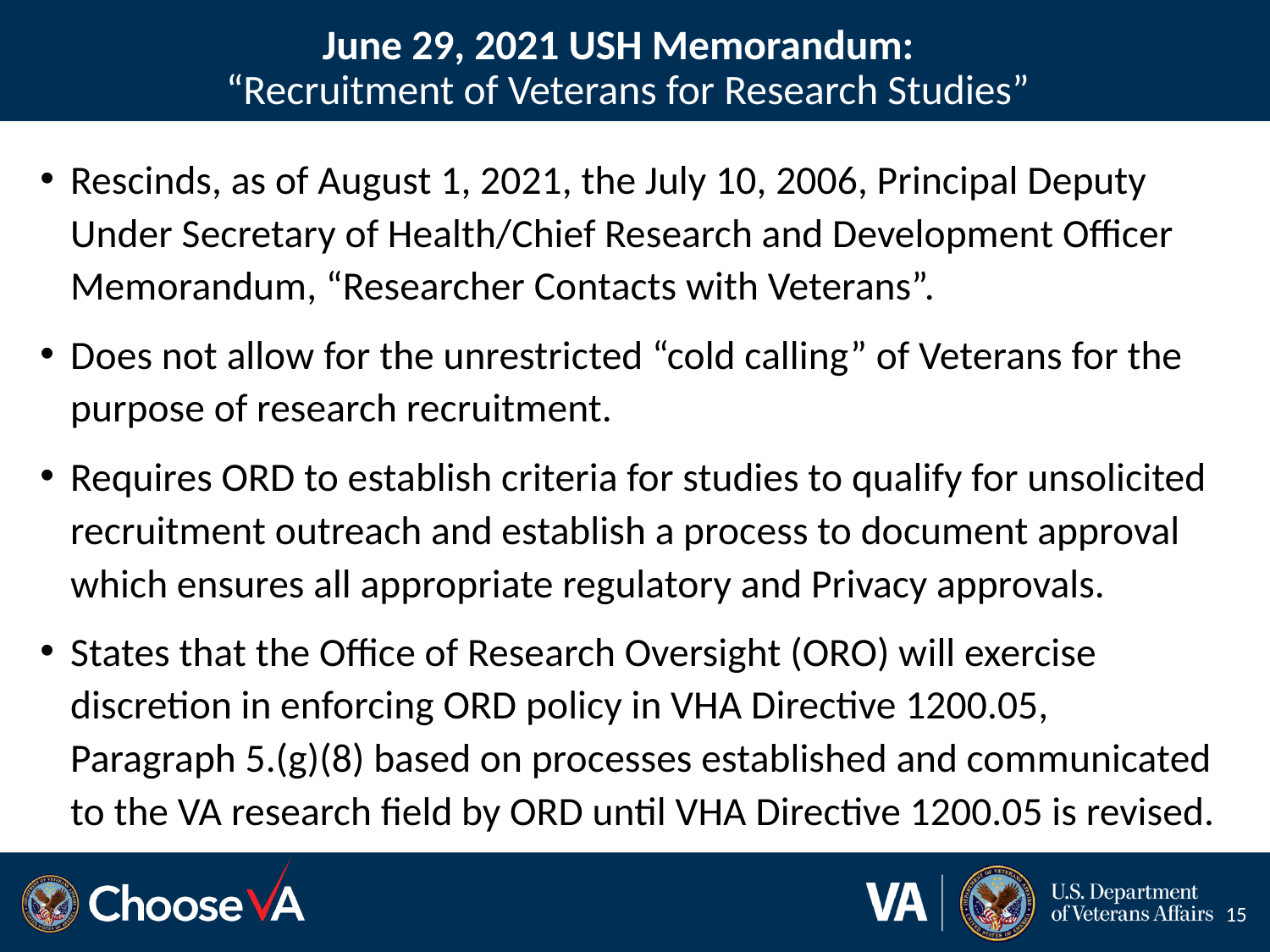

# June 29, 2021 USH Memorandum: “Recruitment of Veterans for Research Studies”
Rescinds, as of August 1, 2021, the July 10, 2006, Principal Deputy Under Secretary of Health/Chief Research and Development Officer Memorandum, “Researcher Contacts with Veterans”.
Does not allow for the unrestricted “cold calling” of Veterans for the purpose of research recruitment.
Requires ORD to establish criteria for studies to qualify for unsolicited recruitment outreach and establish a process to document approval which ensures all appropriate regulatory and Privacy approvals.
States that the Office of Research Oversight (ORO) will exercise discretion in enforcing ORD policy in VHA Directive 1200.05, Paragraph 5.(g)(8) based on processes established and communicated to the VA research field by ORD until VHA Directive 1200.05 is revised.

15